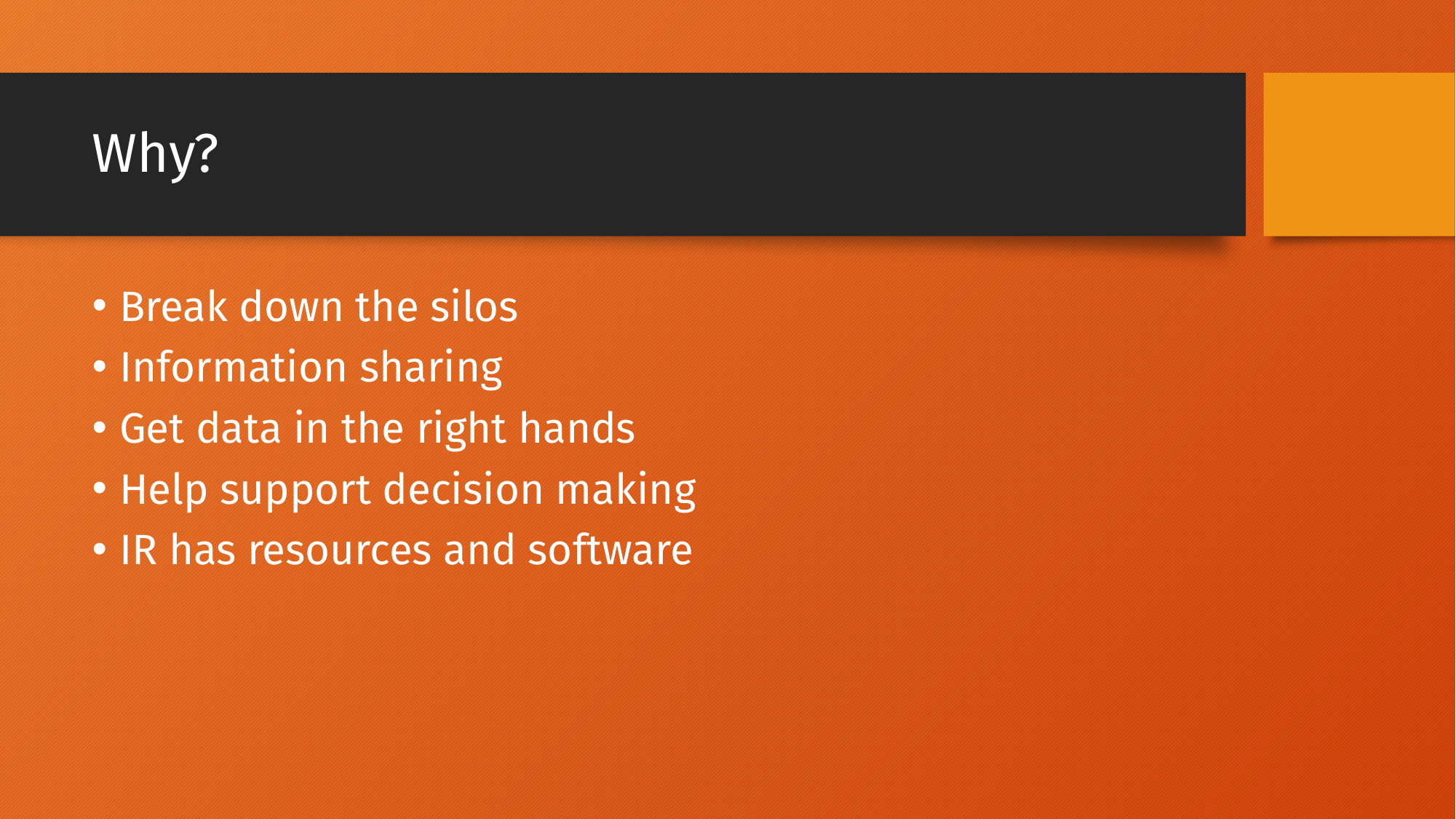

# Why?
Break down the silos
Information sharing
Get data in the right hands
Help support decision making
IR has resources and software